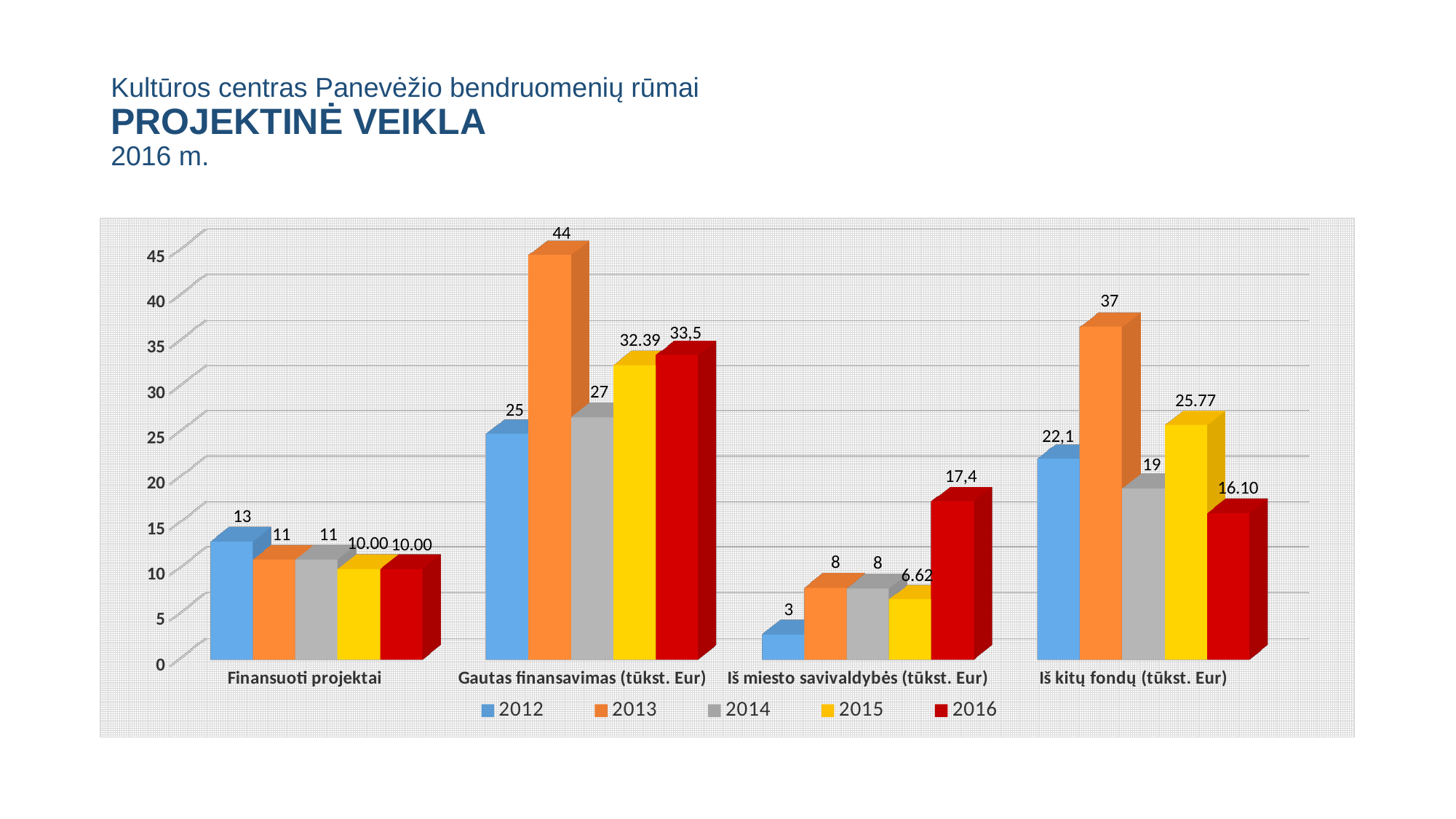

# Kultūros centras Panevėžio bendruomenių rūmai PROJEKTINĖ VEIKLA 2016 m.

[unsupported chart]